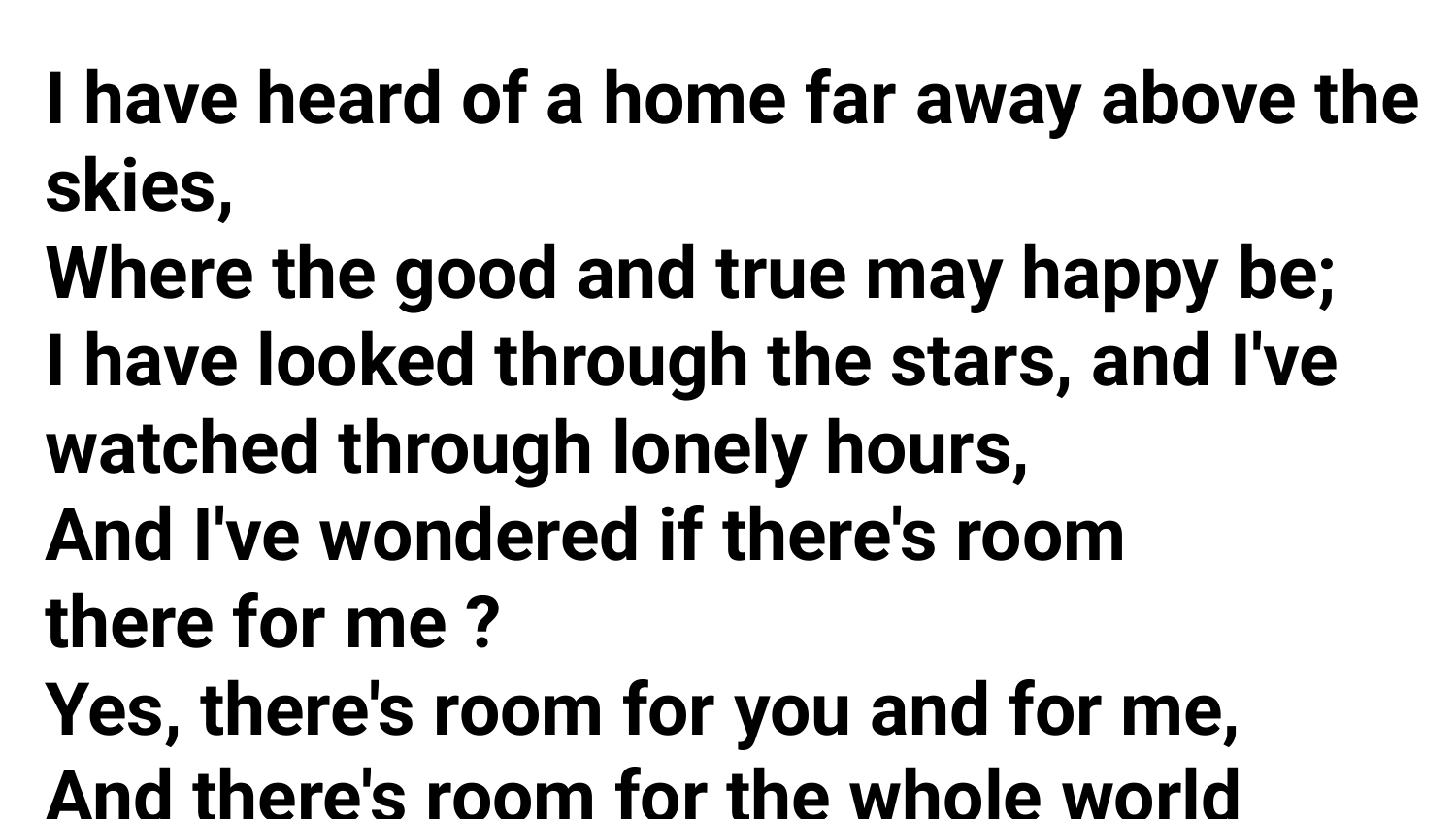

I have heard of a home far away above the skies,
Where the good and true may happy be;
I have looked through the stars, and I've
watched through lonely hours,
And I've wondered if there's room
there for me ?
Yes, there's room for you and for me,
And there's room for the whole world
beside ;